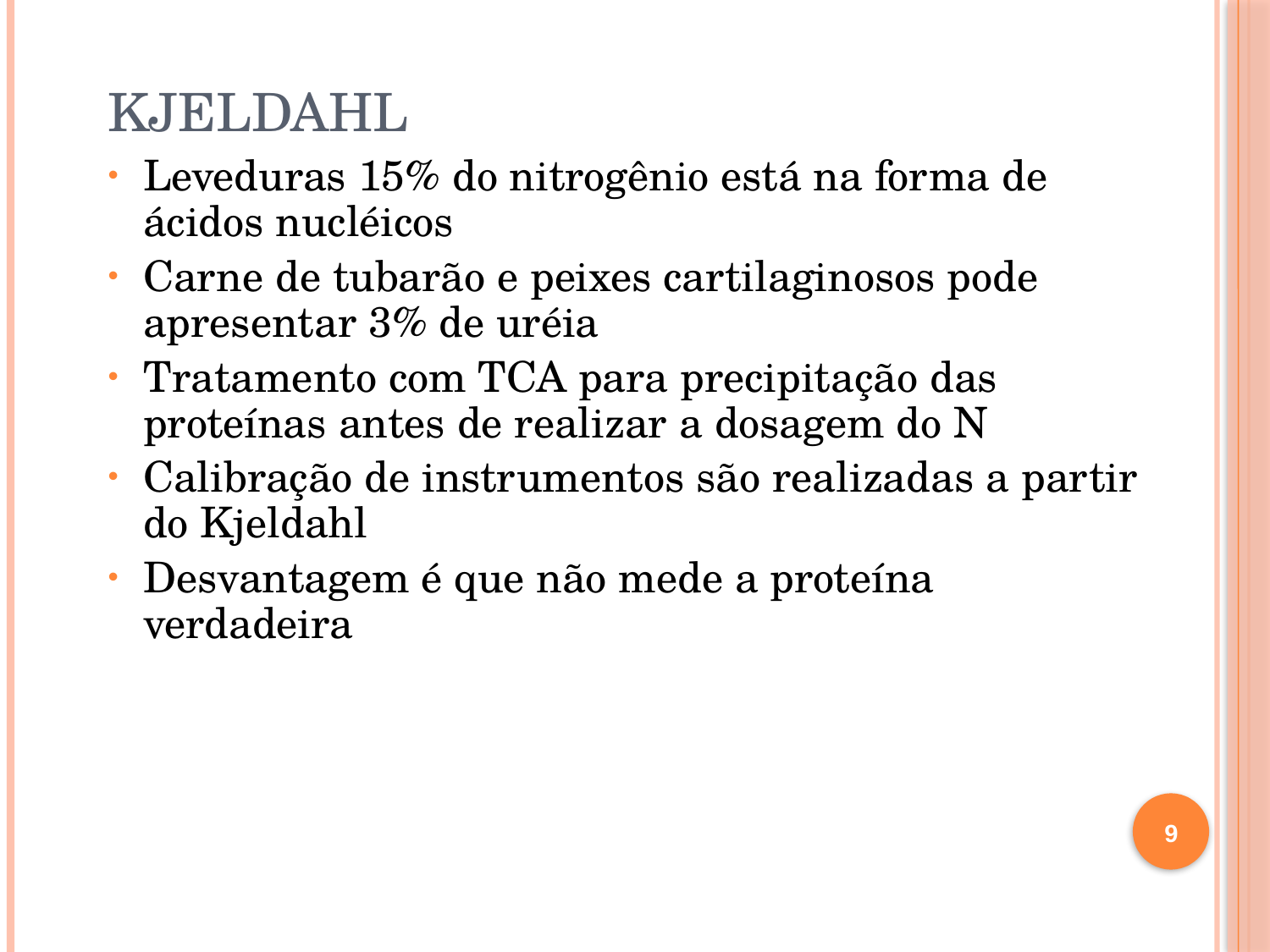

# KJELDAHL
Leveduras 15% do nitrogênio está na forma de ácidos nucléicos
Carne de tubarão e peixes cartilaginosos pode apresentar 3% de uréia
Tratamento com TCA para precipitação das proteínas antes de realizar a dosagem do N
Calibração de instrumentos são realizadas a partir do Kjeldahl
Desvantagem é que não mede a proteína verdadeira
9